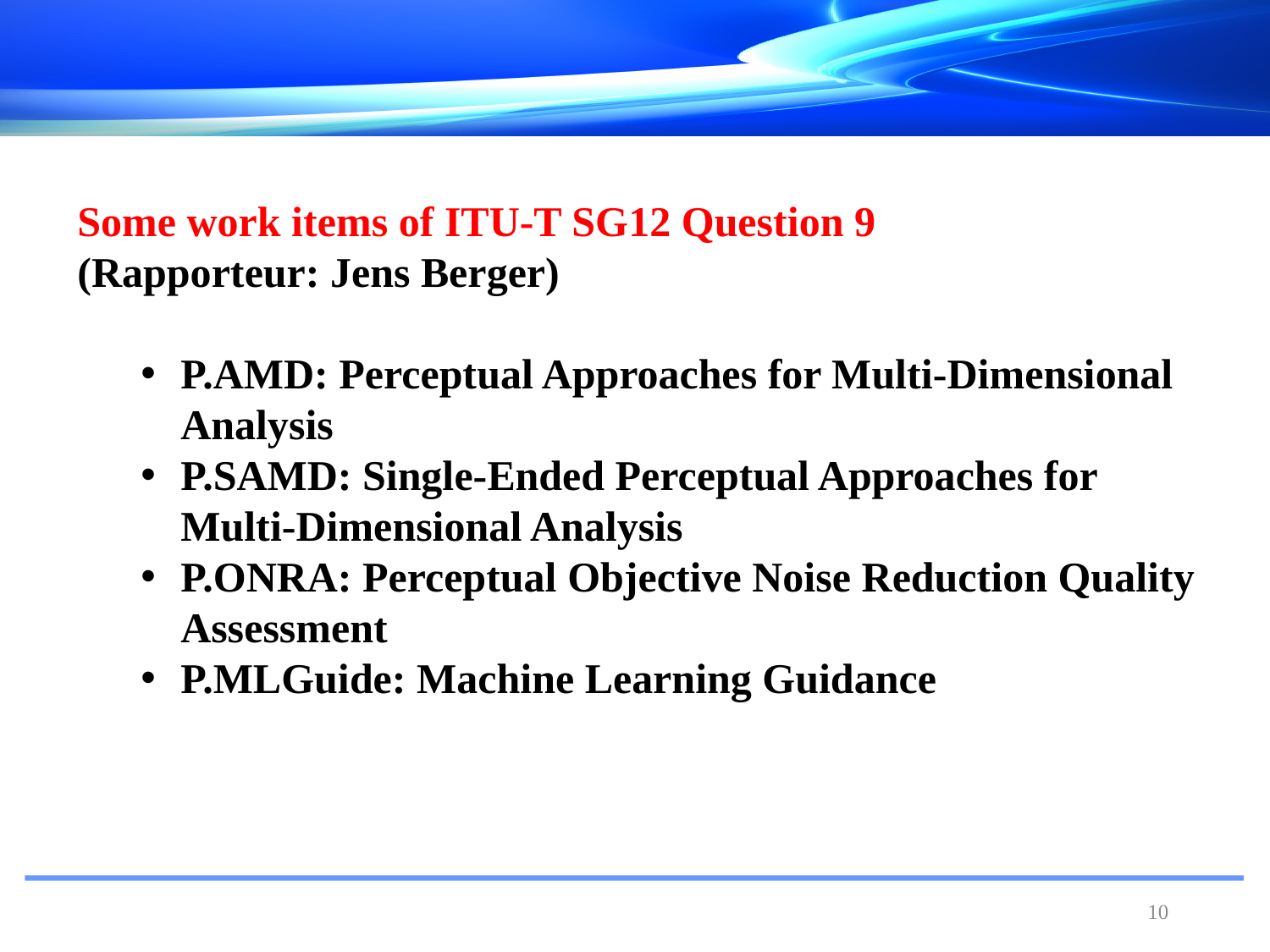

Some work items of ITU-T SG12 Question 9
(Rapporteur: Jens Berger)

P.AMD: Perceptual Approaches for Multi-Dimensional Analysis
P.SAMD: Single-Ended Perceptual Approaches for Multi-Dimensional Analysis
P.ONRA: Perceptual Objective Noise Reduction Quality Assessment
P.MLGuide: Machine Learning Guidance

#

10